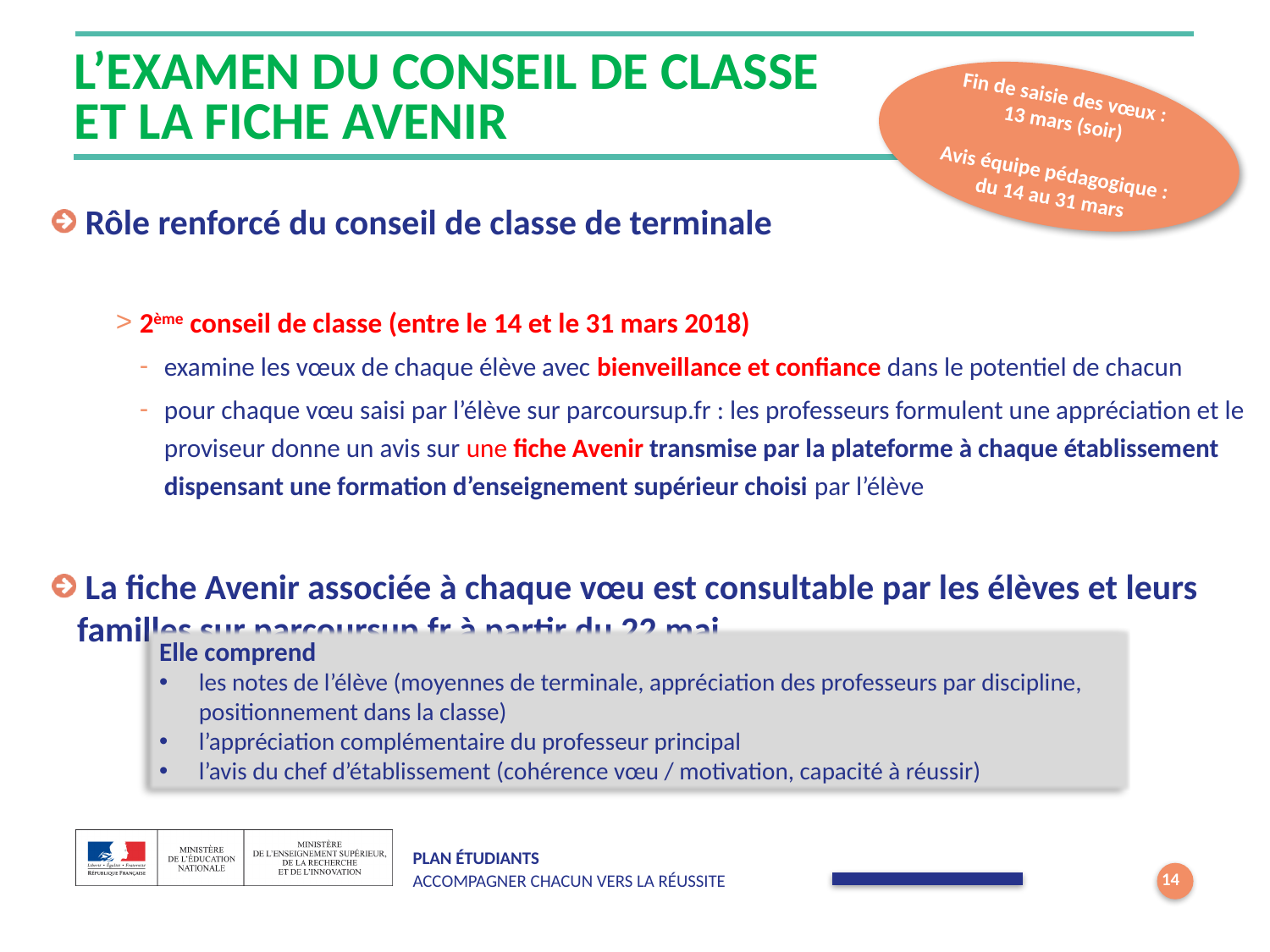

# L’examen du conseil de classe et la fiche avenir
Fin de saisie des vœux :
13 mars (soir)

Avis équipe pédagogique :
du 14 au 31 mars
 Rôle renforcé du conseil de classe de terminale

2ème conseil de classe (entre le 14 et le 31 mars 2018)
examine les vœux de chaque élève avec bienveillance et confiance dans le potentiel de chacun
pour chaque vœu saisi par l’élève sur parcoursup.fr : les professeurs formulent une appréciation et le proviseur donne un avis sur une fiche Avenir transmise par la plateforme à chaque établissement dispensant une formation d’enseignement supérieur choisi par l’élève

 La fiche Avenir associée à chaque vœu est consultable par les élèves et leurs familles sur parcoursup.fr à partir du 22 mai

Elle comprend
les notes de l’élève (moyennes de terminale, appréciation des professeurs par discipline, positionnement dans la classe)
l’appréciation complémentaire du professeur principal
l’avis du chef d’établissement (cohérence vœu / motivation, capacité à réussir)
14